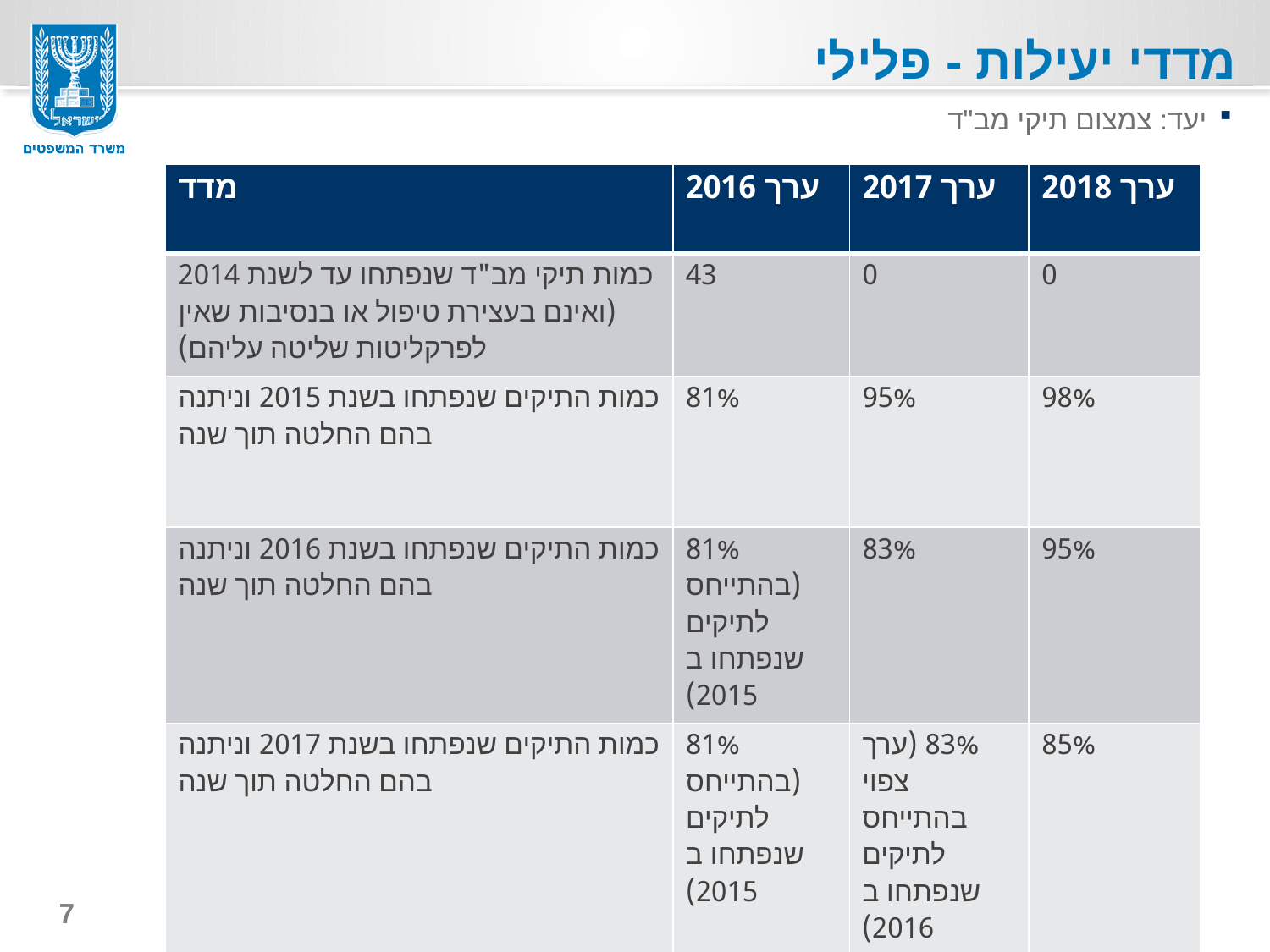

# מדדי יעילות - פלילי
יעד: צמצום תיקי מב"ד

| מדד | ערך 2016 | ערך 2017 | ערך 2018 |
| --- | --- | --- | --- |
| כמות תיקי מב"ד שנפתחו עד לשנת 2014 (ואינם בעצירת טיפול או בנסיבות שאין לפרקליטות שליטה עליהם) | 43 | 0 | 0 |
| כמות התיקים שנפתחו בשנת 2015 וניתנה בהם החלטה תוך שנה | 81% | 95% | 98% |
| כמות התיקים שנפתחו בשנת 2016 וניתנה בהם החלטה תוך שנה | 81% (בהתייחס לתיקים שנפתחו ב 2015) | 83% | 95% |
| כמות התיקים שנפתחו בשנת 2017 וניתנה בהם החלטה תוך שנה | 81% (בהתייחס לתיקים שנפתחו ב 2015) | 83% (ערך צפוי בהתייחס לתיקים שנפתחו ב 2016) | 85% |